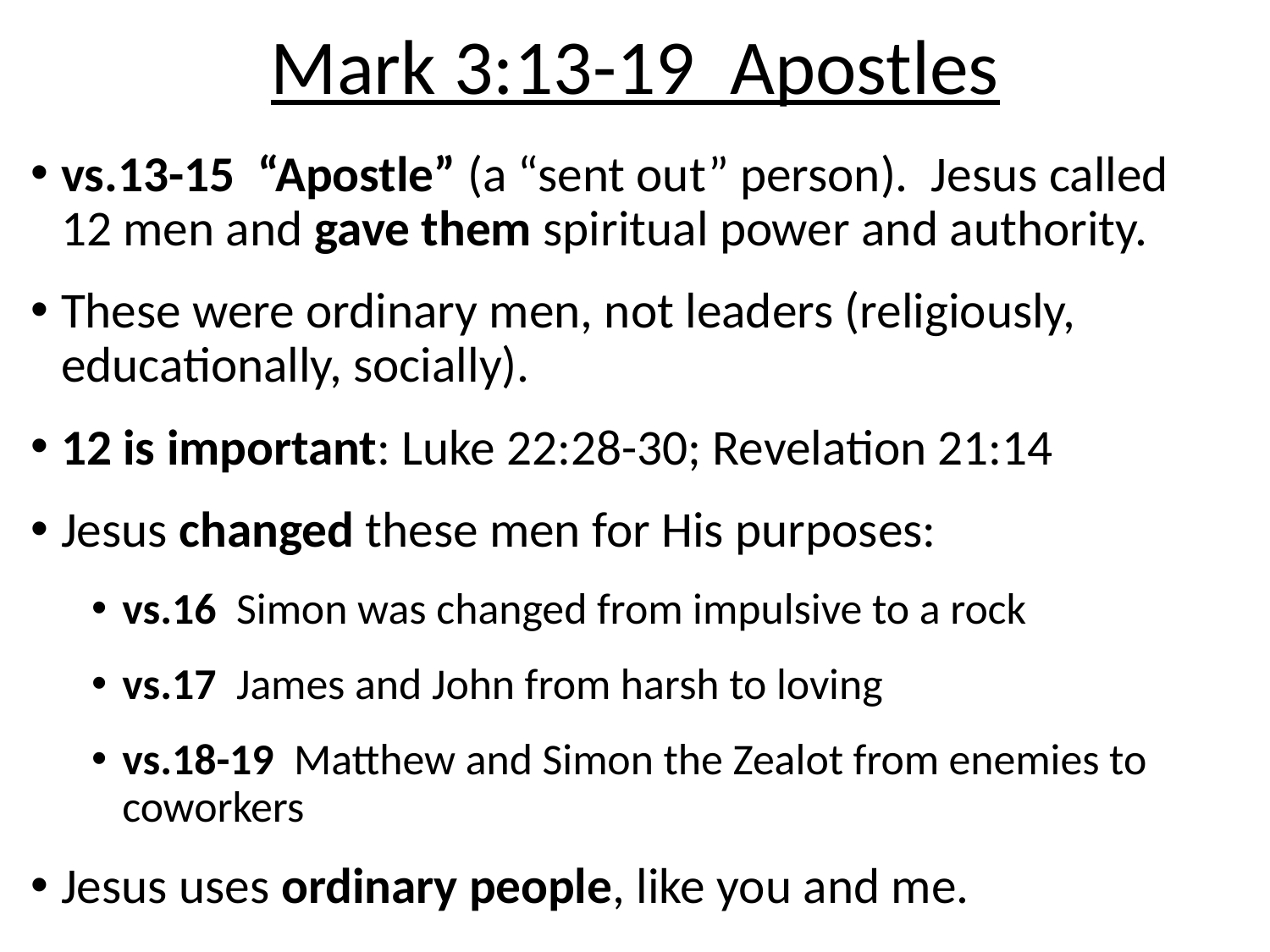

# Mark 3:13-19  Apostles
vs.13-15  “Apostle” (a “sent out” person).  Jesus called 12 men and gave them spiritual power and authority.
These were ordinary men, not leaders (religiously, educationally, socially).
12 is important: Luke 22:28-30; Revelation 21:14
Jesus changed these men for His purposes:
vs.16  Simon was changed from impulsive to a rock
vs.17  James and John from harsh to loving
vs.18-19  Matthew and Simon the Zealot from enemies to coworkers
Jesus uses ordinary people, like you and me.